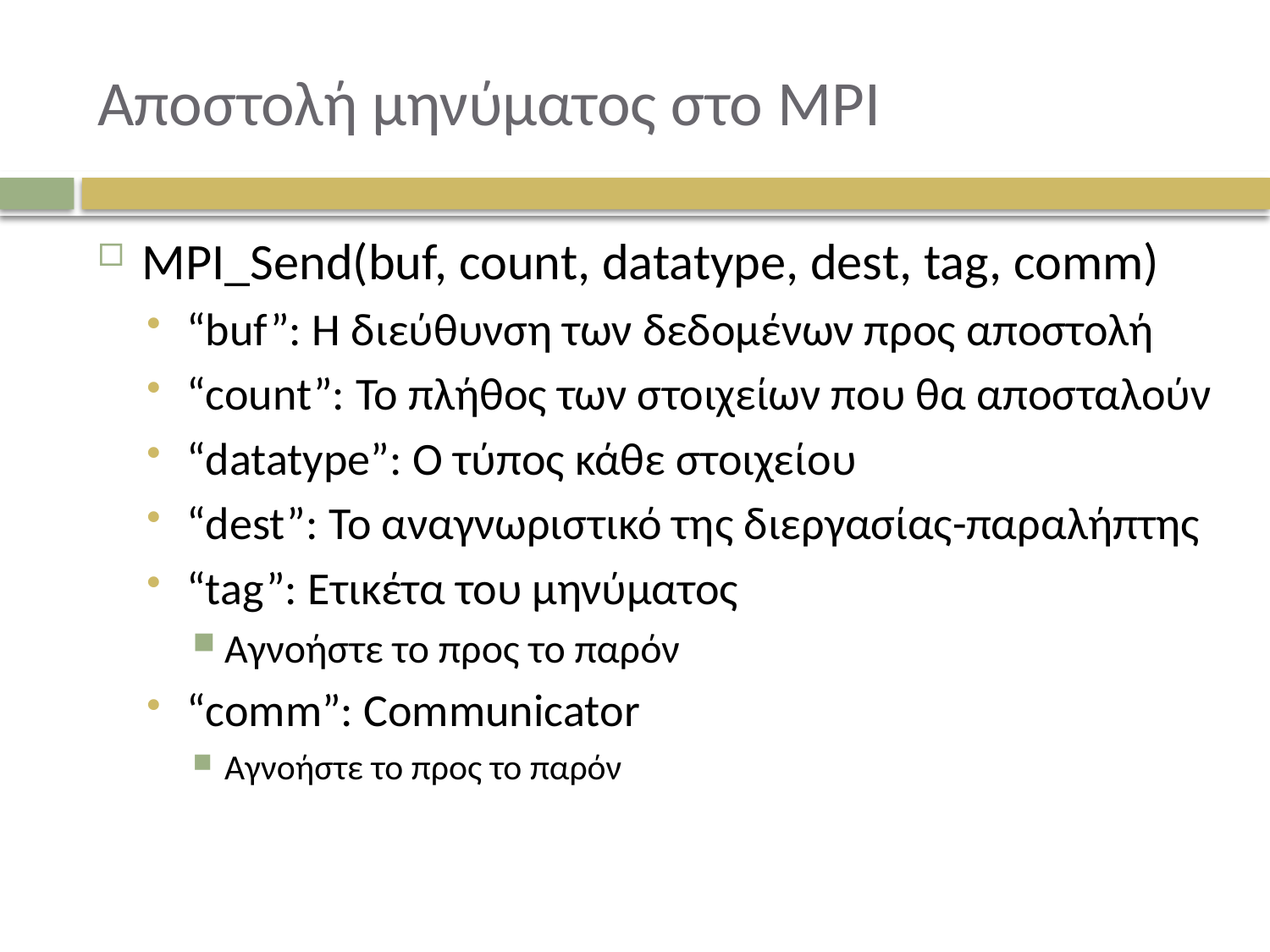

# Αποστολή μηνύματος στο MPI
MPI_Send(buf, count, datatype, dest, tag, comm)
“buf”: Η διεύθυνση των δεδομένων προς αποστολή
“count”: Το πλήθος των στοιχείων που θα αποσταλούν
“datatype”: Ο τύπος κάθε στοιχείου
“dest”: Το αναγνωριστικό της διεργασίας-παραλήπτης
“tag”: Ετικέτα του μηνύματος
Αγνοήστε το προς το παρόν
“comm”: Communicator
Αγνοήστε το προς το παρόν